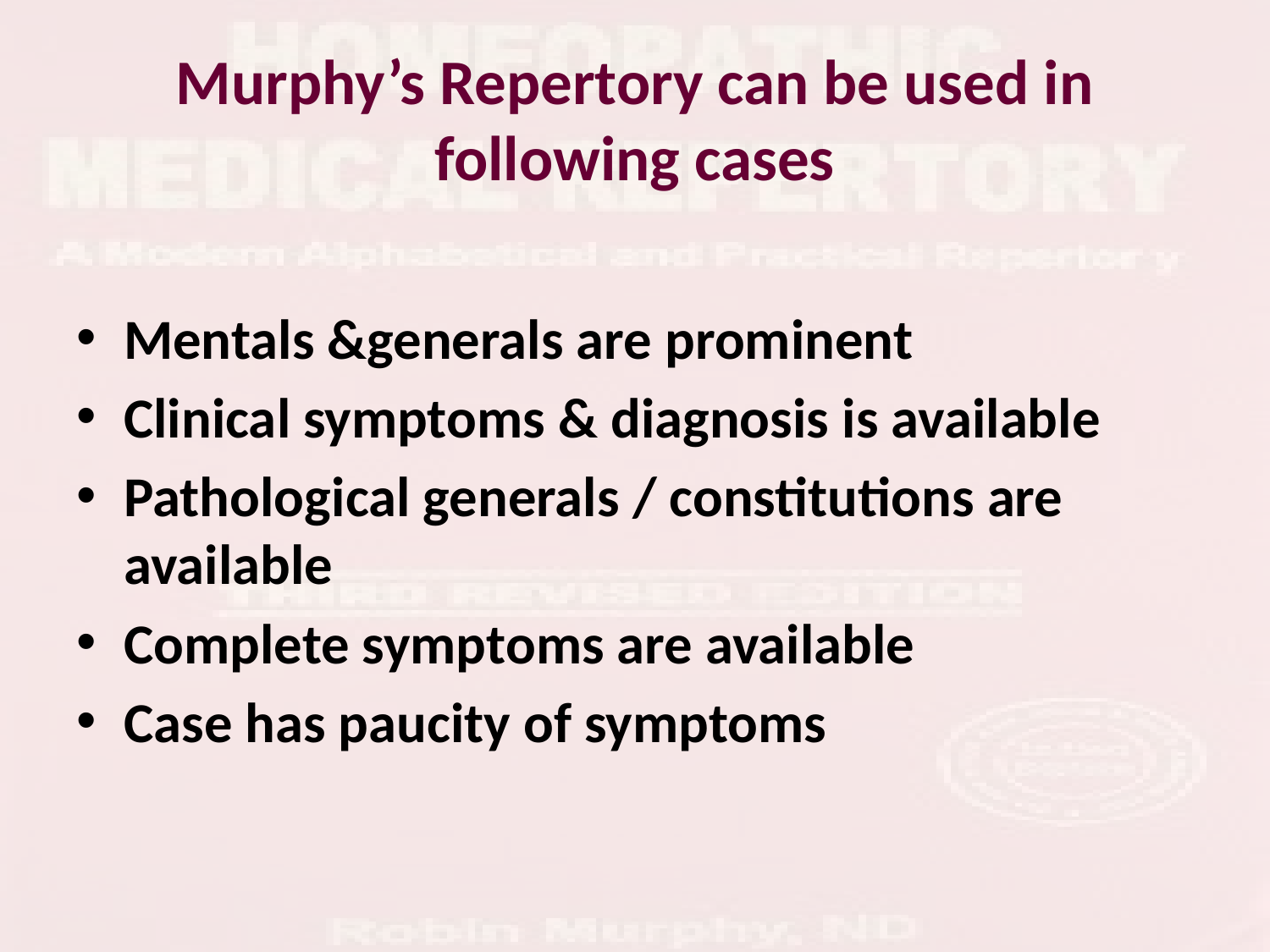

# Murphy’s Repertory can be used in following cases
Mentals &generals are prominent
Clinical symptoms & diagnosis is available
Pathological generals / constitutions are available
Complete symptoms are available
Case has paucity of symptoms